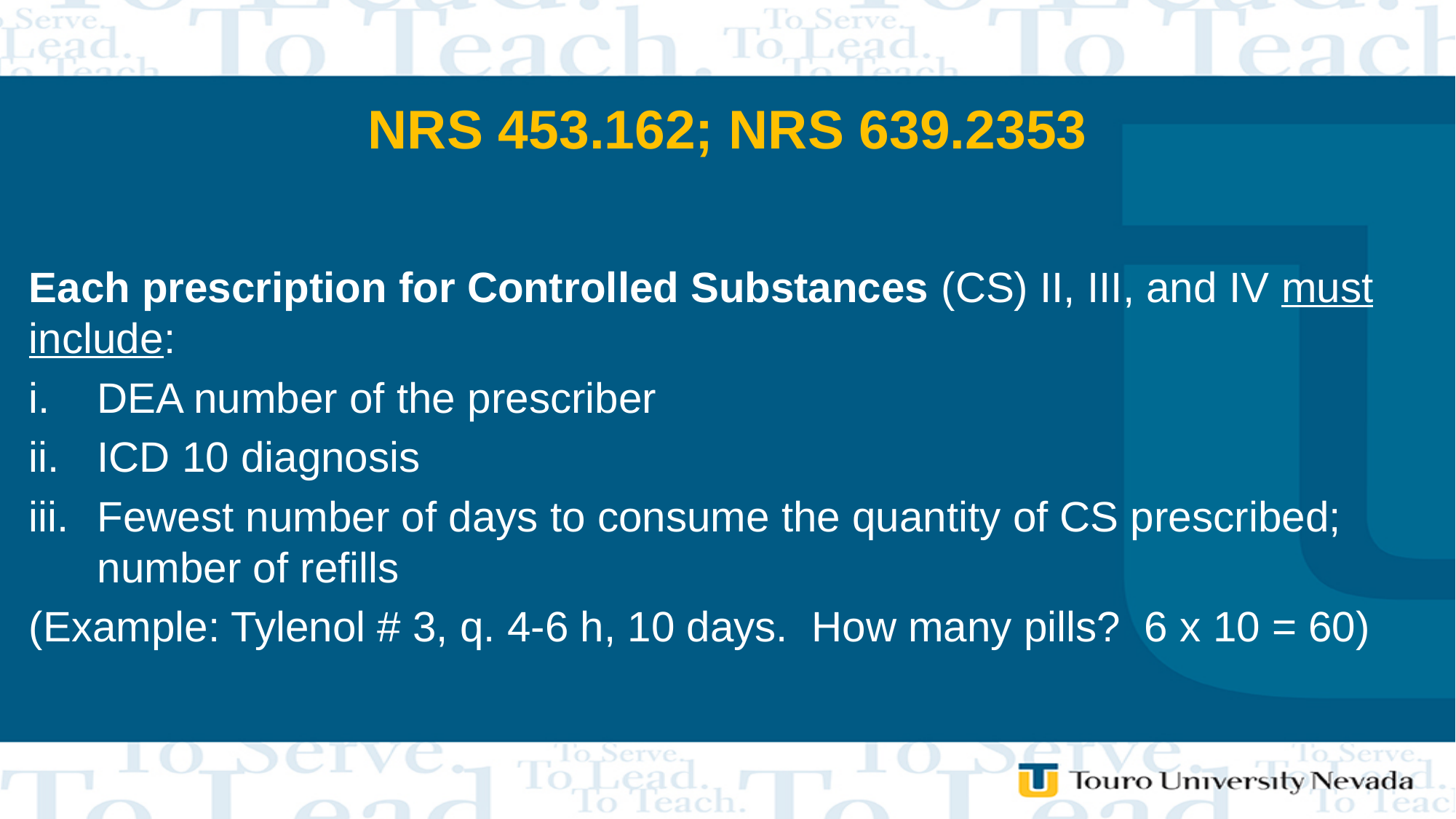

# NRS 453.162; NRS 639.2353
Each prescription for Controlled Substances (CS) II, III, and IV must include:
DEA number of the prescriber
ICD 10 diagnosis
Fewest number of days to consume the quantity of CS prescribed; number of refills
(Example: Tylenol # 3, q. 4-6 h, 10 days.  How many pills?  6 x 10 = 60)